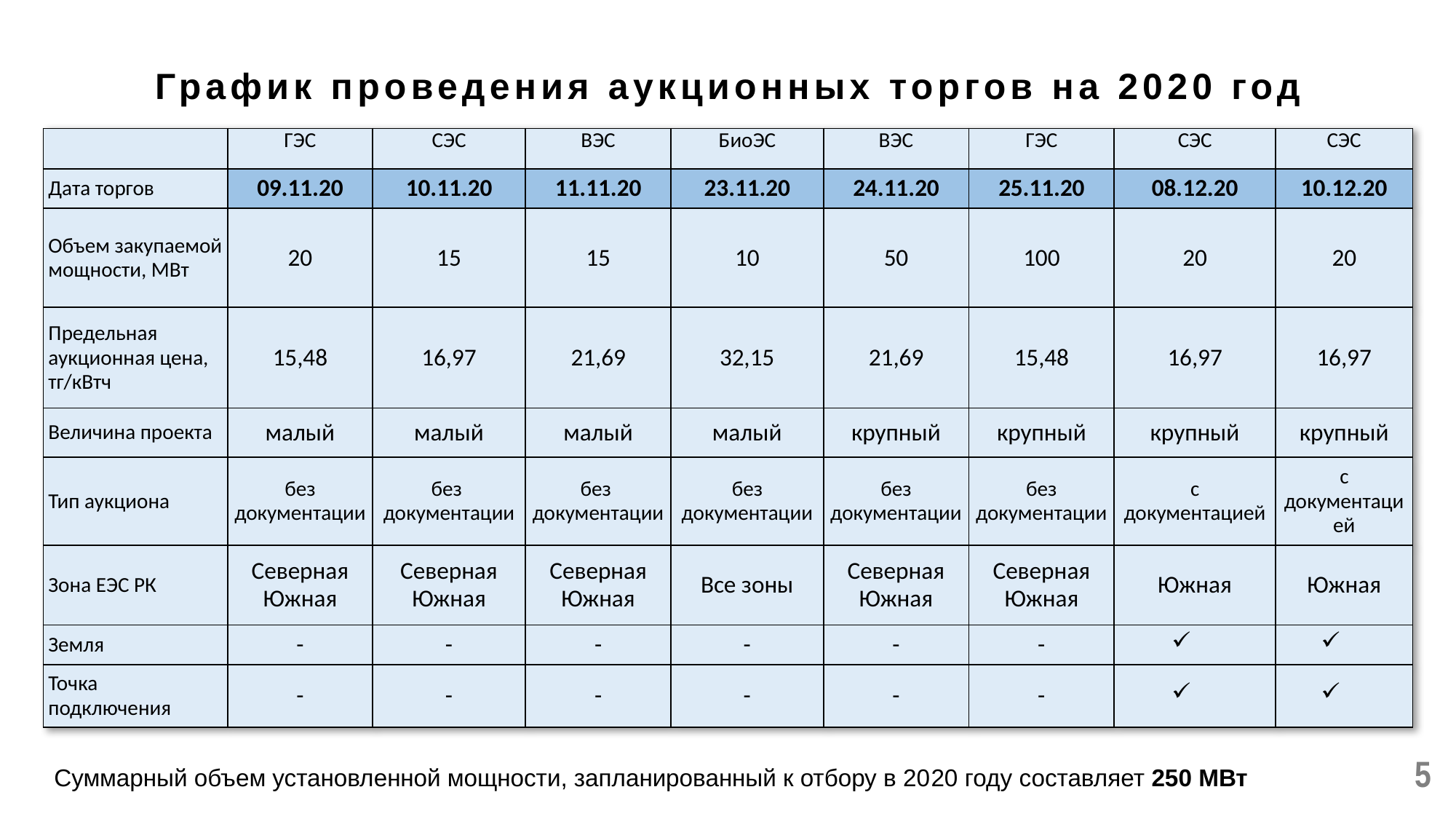

# График проведения аукционных торгов на 2020 год
|  | ГЭС | CЭС | ВЭС | БиоЭС | ВЭС | ГЭС | CЭС | СЭС |
| --- | --- | --- | --- | --- | --- | --- | --- | --- |
| Дата торгов | 09.11.20 | 10.11.20 | 11.11.20 | 23.11.20 | 24.11.20 | 25.11.20 | 08.12.20 | 10.12.20 |
| Объем закупаемой мощности, МВт | 20 | 15 | 15 | 10 | 50 | 100 | 20 | 20 |
| Предельная аукционная цена, тг/кВтч | 15,48 | 16,97 | 21,69 | 32,15 | 21,69 | 15,48 | 16,97 | 16,97 |
| Величина проекта | малый | малый | малый | малый | крупный | крупный | крупный | крупный |
| Тип аукциона | без документации | без документации | без документации | без документации | без документации | без документации | с документацией | с документацией |
| Зона ЕЭС РК | Северная Южная | Северная Южная | Северная Южная | Все зоны | Северная Южная | Северная Южная | Южная | Южная |
| Земля | - | - | - | - | - | - |  |  |
| Точка подключения | - | - | - | - | - | - |  |  |

5
Суммарный объем установленной мощности, запланированный к отбору в 2020 году составляет 250 МВт